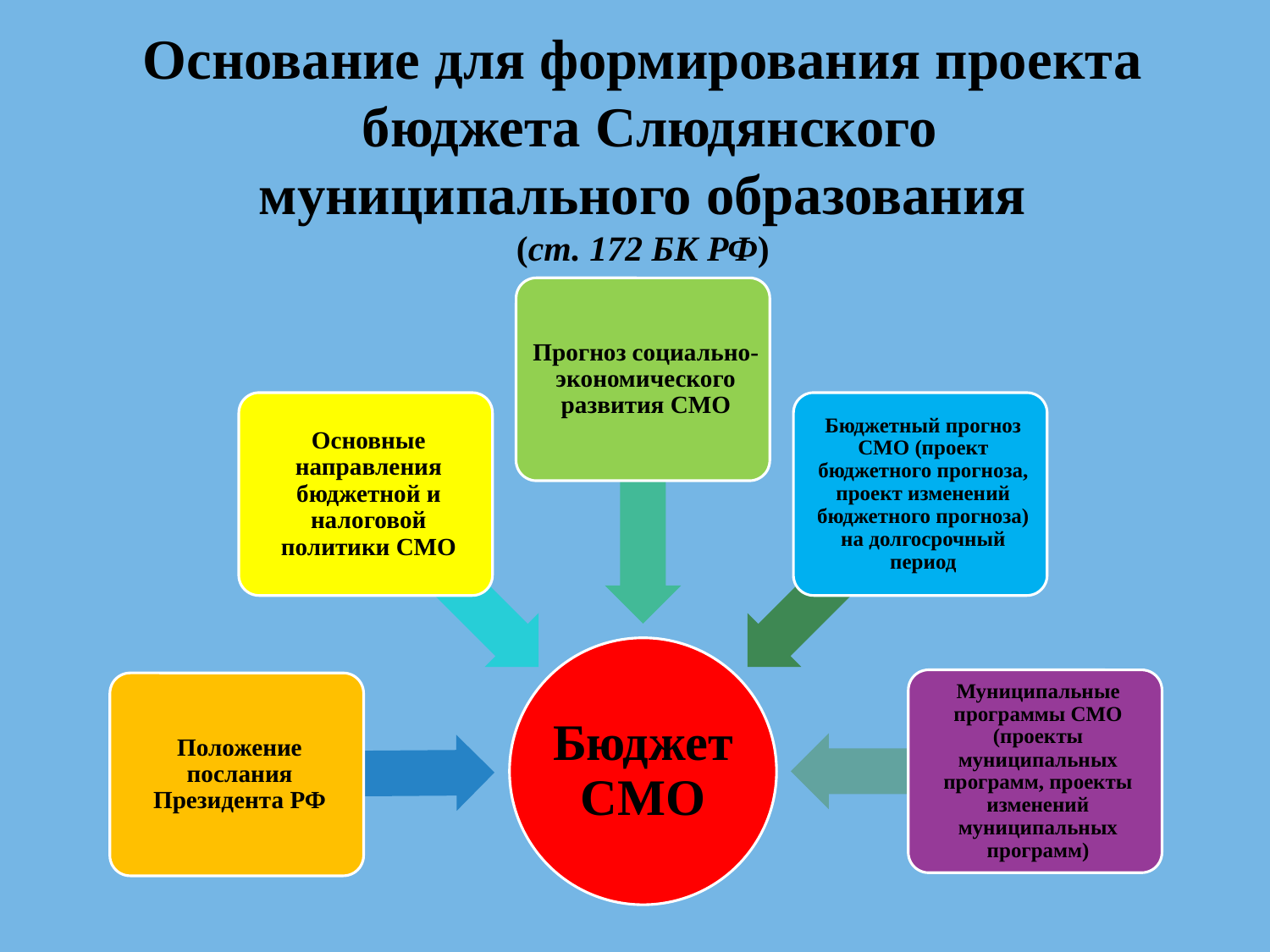

Основание для формирования проекта  бюджета Слюдянского муниципального образования
(ст. 172 БК РФ)
Бюджет СМО
Положение послания Президента РФ
Основные направления бюджетной и налоговой политики СМО
Прогноз социально-экономического развития СМО
Бюджетный прогноз СМО (проект бюджетного прогноза, проект изменений бюджетного прогноза) на долгосрочный период
Муниципальные программы СМО (проекты муниципальных программ, проекты изменений муниципальных программ)